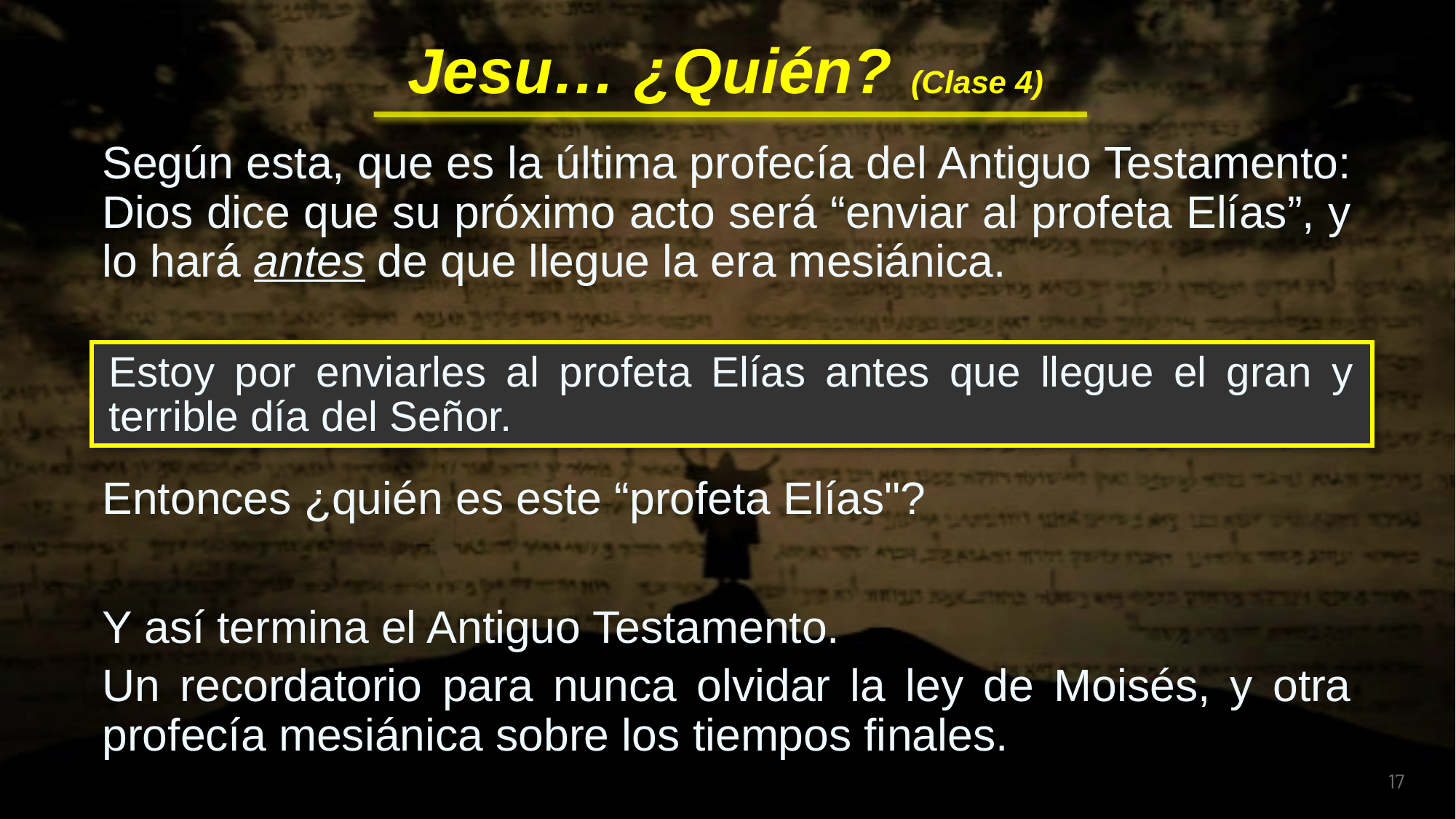

Según esta, que es la última profecía del Antiguo Testamento: Dios dice que su próximo acto será “enviar al profeta Elías”, y lo hará antes de que llegue la era mesiánica.
Estoy por enviarles al profeta Elías antes que llegue el gran y terrible día del Señor.
Entonces ¿quién es este “profeta Elías"?
Y así termina el Antiguo Testamento.
Un recordatorio para nunca olvidar la ley de Moisés, y otra profecía mesiánica sobre los tiempos finales.